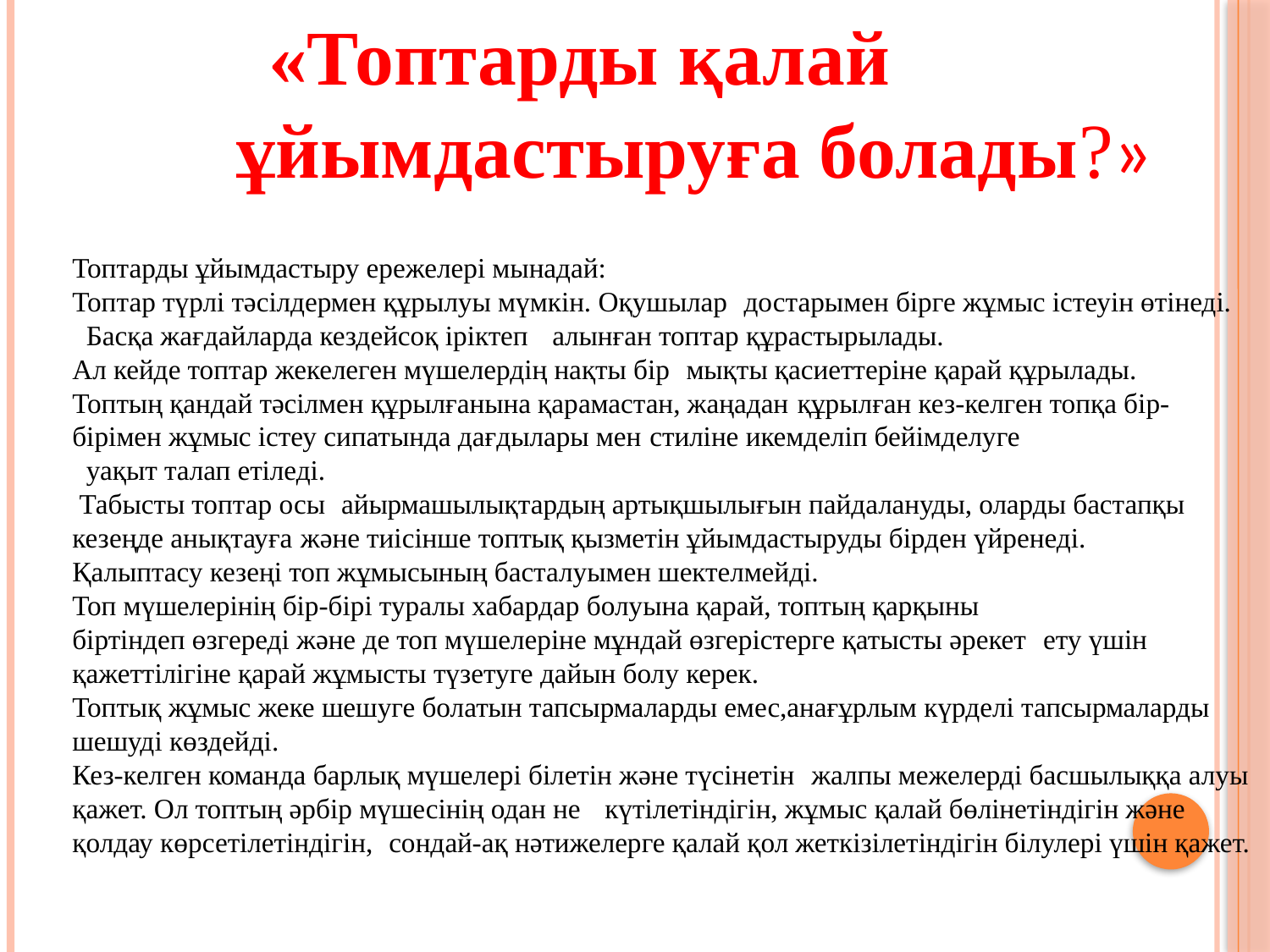

«Топтарды қалай
           ұйымдастыруға болады?»
Топтарды ұйымдастыру ережелері мынадай:
Топтар түрлі тәсілдермен құрылуы мүмкін. Оқушылар  достарымен бірге жұмыс істеуін өтінеді.
  Басқа жағдайларда кездейсоқ іріктеп   алынған топтар құрастырылады.
Ал кейде топтар жекелеген мүшелердің нақты бір  мықты қасиеттеріне қарай құрылады.
Топтың қандай тәсілмен құрылғанына қарамастан, жаңадан құрылған кез-келген топқа бір-бірімен жұмыс істеу сипатында дағдылары мен стиліне икемделіп бейімделуге
  уақыт талап етіледі.
 Табысты топтар осы  айырмашылықтардың артықшылығын пайдалануды, оларды бастапқы кезеңде анықтауға және тиісінше топтық қызметін ұйымдастыруды бірден үйренеді.
Қалыптасу кезеңі топ жұмысының басталуымен шектелмейді.
Топ мүшелерінің бір-бірі туралы хабардар болуына қарай, топтың қарқыны
біртіндеп өзгереді және де топ мүшелеріне мұндай өзгерістерге қатысты әрекет  ету үшін қажеттілігіне қарай жұмысты түзетуге дайын болу керек.
Топтық жұмыс жеке шешуге болатын тапсырмаларды емес,анағұрлым күрделі тапсырмаларды шешуді көздейді.
Кез-келген команда барлық мүшелері білетін және түсінетін  жалпы межелерді басшылыққа алуы қажет. Ол топтың әрбір мүшесінің одан не   күтілетіндігін, жұмыс қалай бөлінетіндігін және қолдау көрсетілетіндігін,  сондай-ақ нәтижелерге қалай қол жеткізілетіндігін білулері үшін қажет.